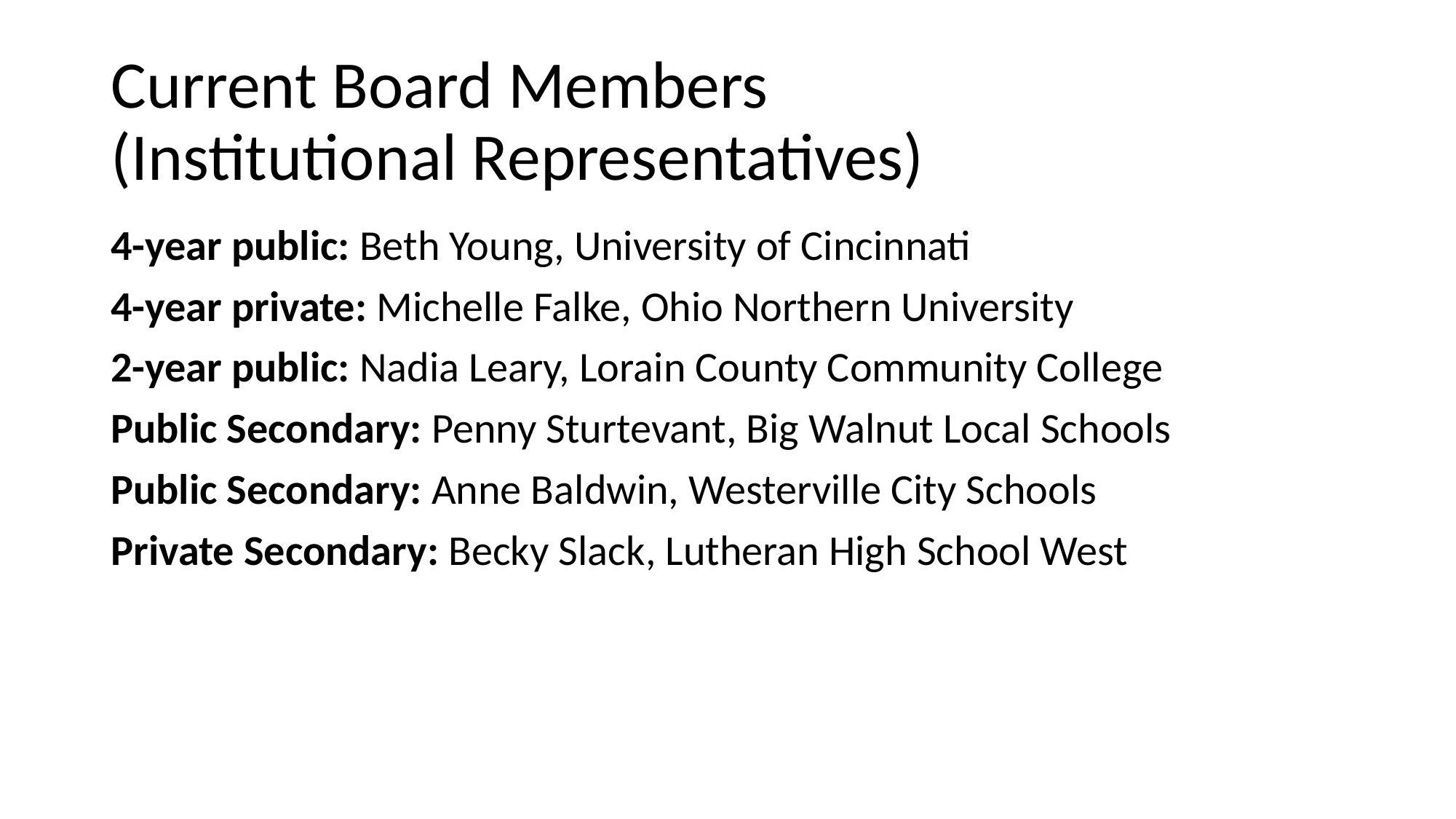

# Current Board Members (Institutional Representatives)
4-year public: Beth Young, University of Cincinnati
4-year private: Michelle Falke, Ohio Northern University
2-year public: Nadia Leary, Lorain County Community College
Public Secondary: Penny Sturtevant, Big Walnut Local Schools
Public Secondary: Anne Baldwin, Westerville City Schools
Private Secondary: Becky Slack, Lutheran High School West